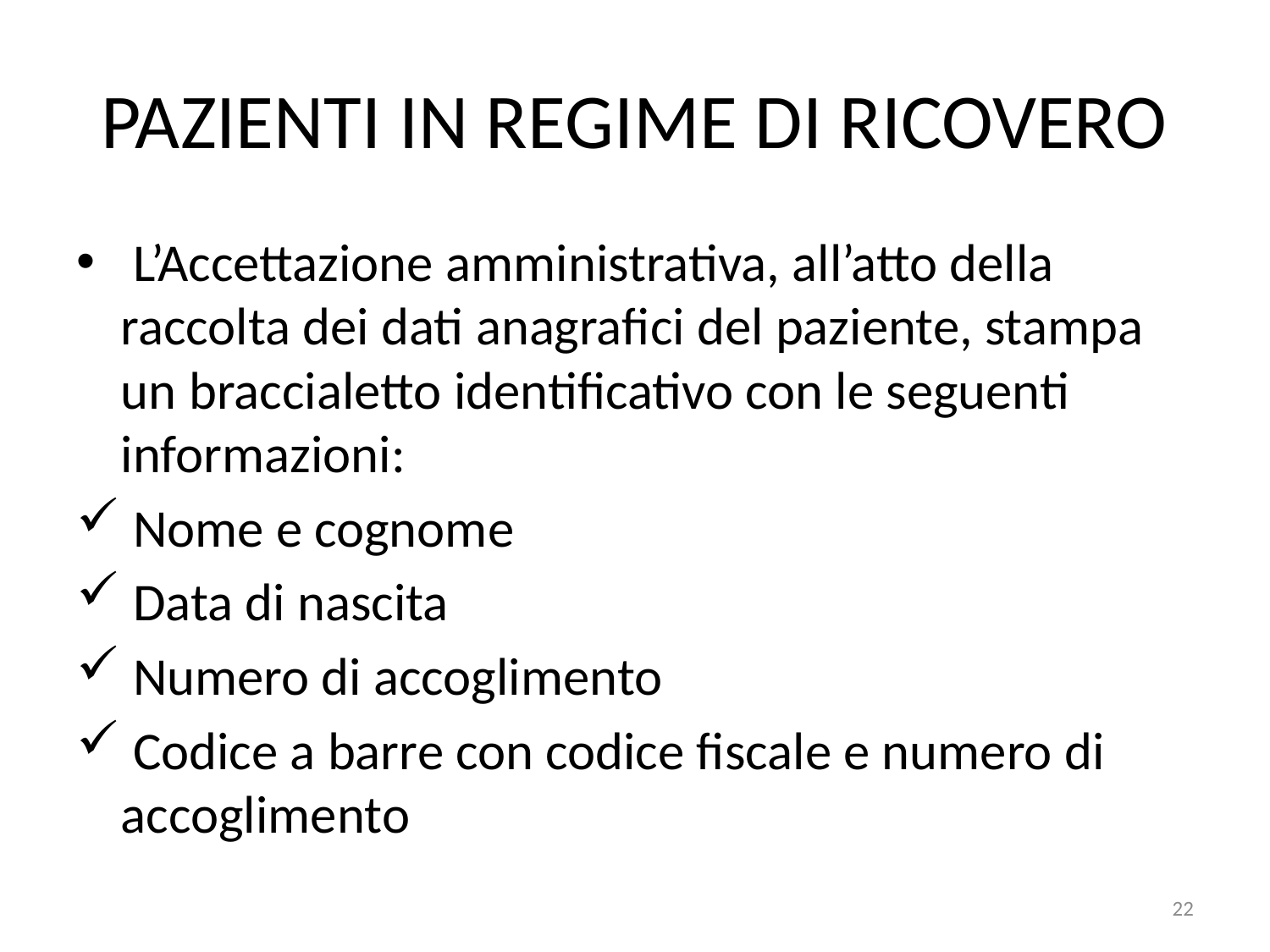

# PAZIENTI IN REGIME DI RICOVERO
 L’Accettazione amministrativa, all’atto della raccolta dei dati anagrafici del paziente, stampa un braccialetto identificativo con le seguenti informazioni:
 Nome e cognome
 Data di nascita
 Numero di accoglimento
 Codice a barre con codice fiscale e numero di accoglimento
22